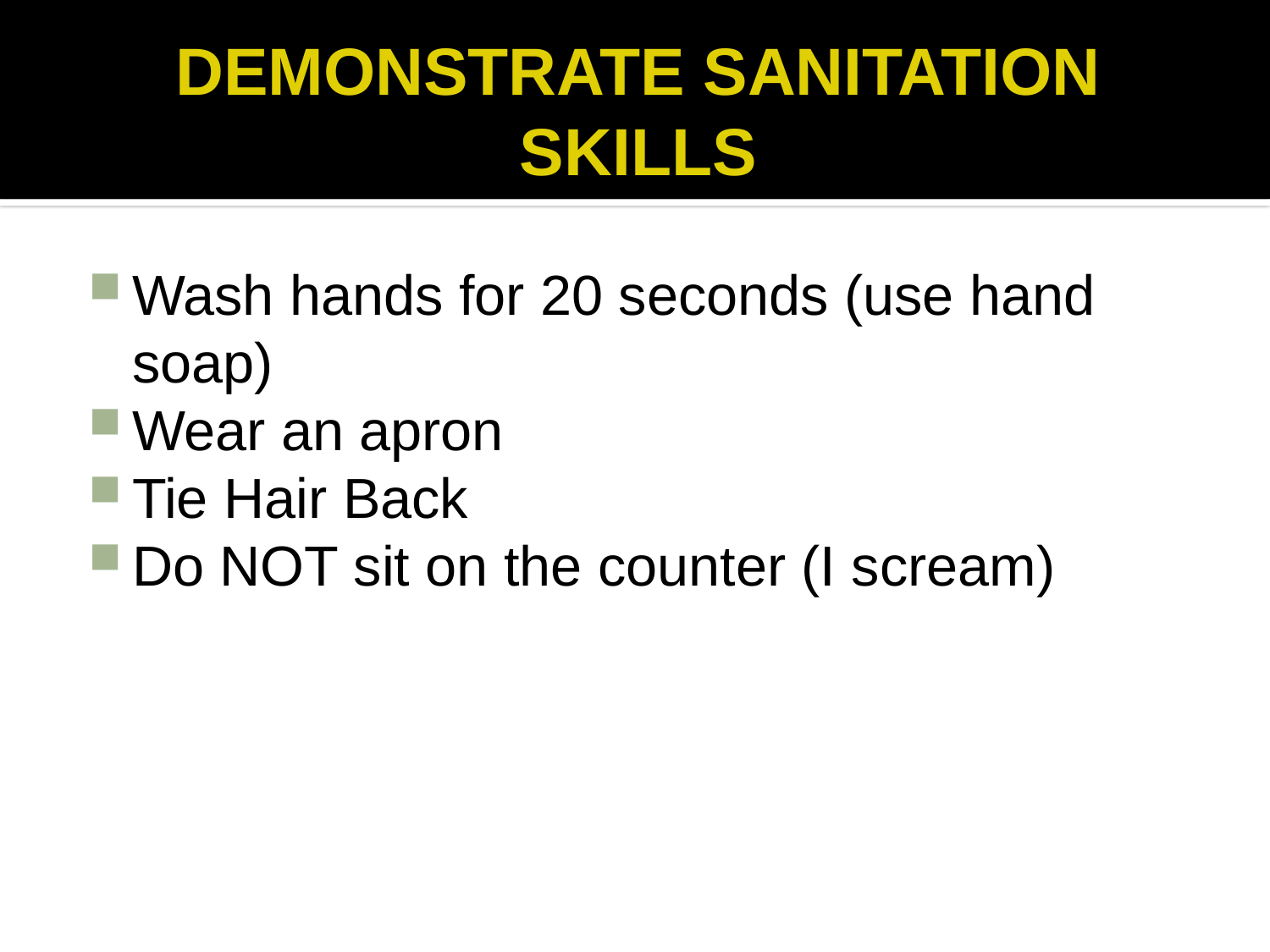

# DEMONSTRATE SANITATION SKILLS
Wash hands for 20 seconds (use hand soap)
Wear an apron
Tie Hair Back
Do NOT sit on the counter (I scream)